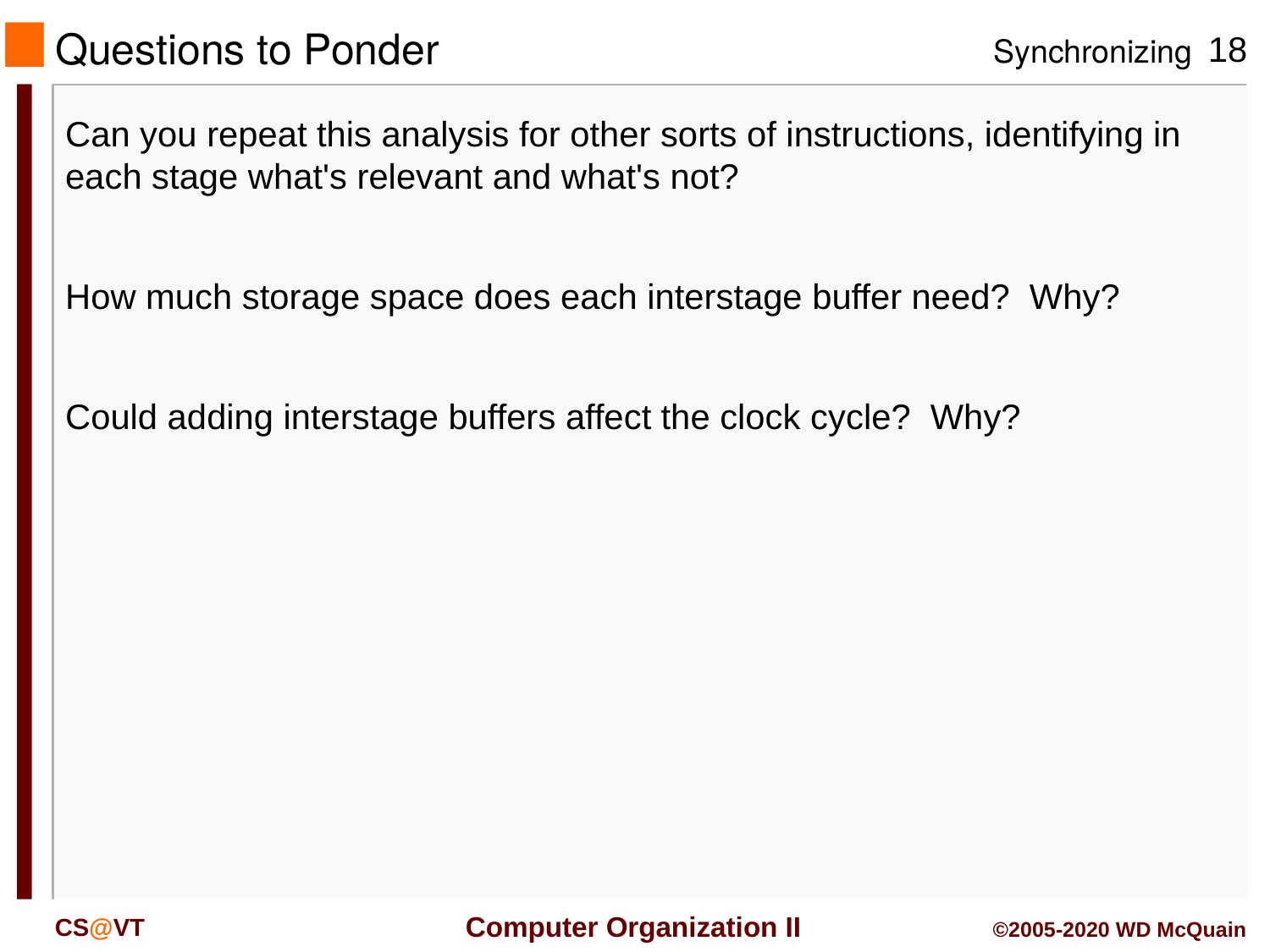

# Questions to Ponder
Can you repeat this analysis for other sorts of instructions, identifying in each stage what's relevant and what's not?

How much storage space does each interstage buffer need?  Why?

Could adding interstage buffers affect the clock cycle?  Why?